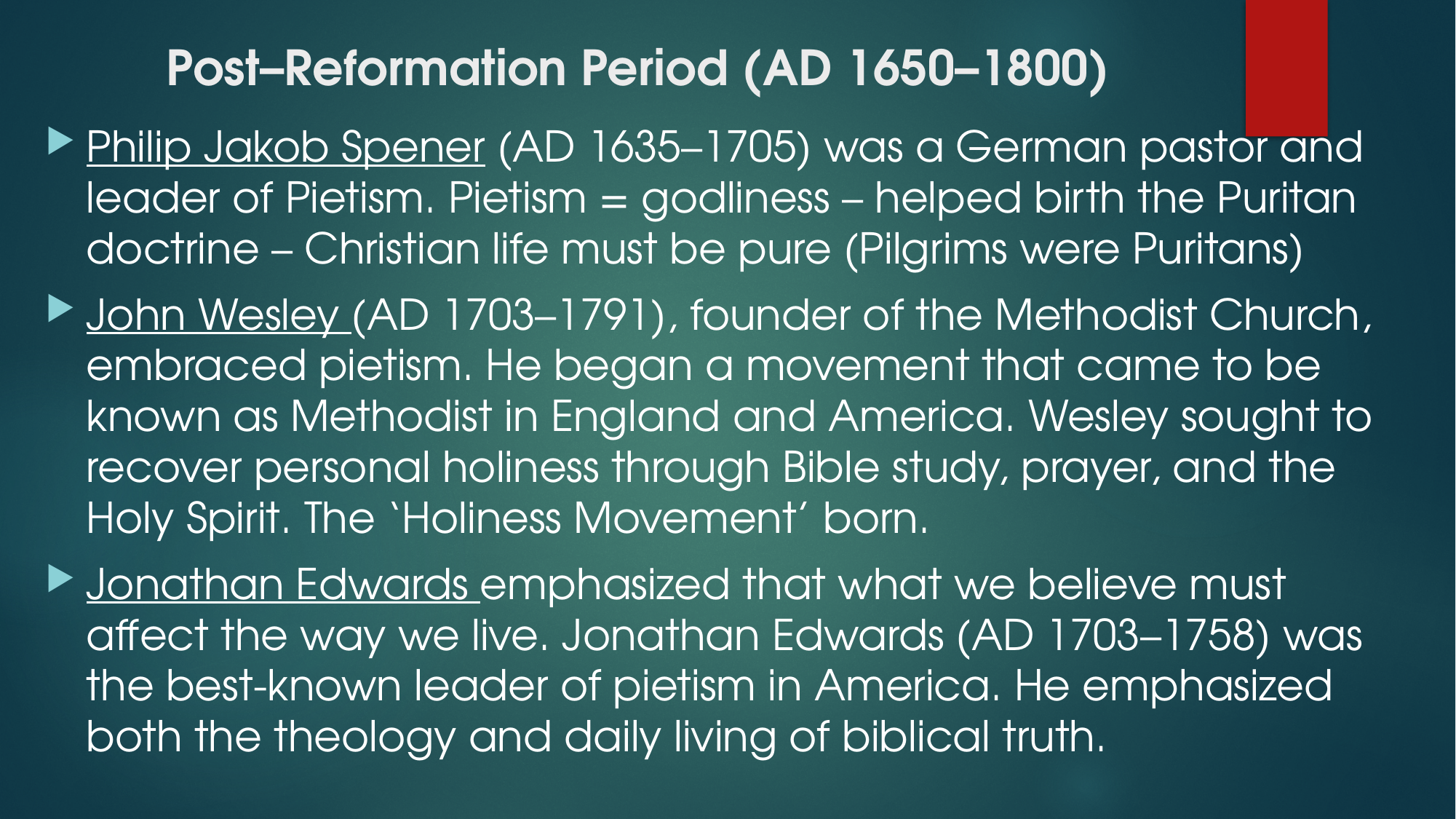

# Post–Reformation Period (AD 1650–1800)
Philip Jakob Spener (AD 1635–1705) was a German pastor and leader of Pietism. Pietism = godliness – helped birth the Puritan doctrine – Christian life must be pure (Pilgrims were Puritans)
John Wesley (AD 1703–1791), founder of the Methodist Church, embraced pietism. He began a movement that came to be known as Methodist in England and America. Wesley sought to recover personal holiness through Bible study, prayer, and the Holy Spirit. The ‘Holiness Movement’ born.
Jonathan Edwards emphasized that what we believe must affect the way we live. Jonathan Edwards (AD 1703–1758) was the best-known leader of pietism in America. He emphasized both the theology and daily living of biblical truth.